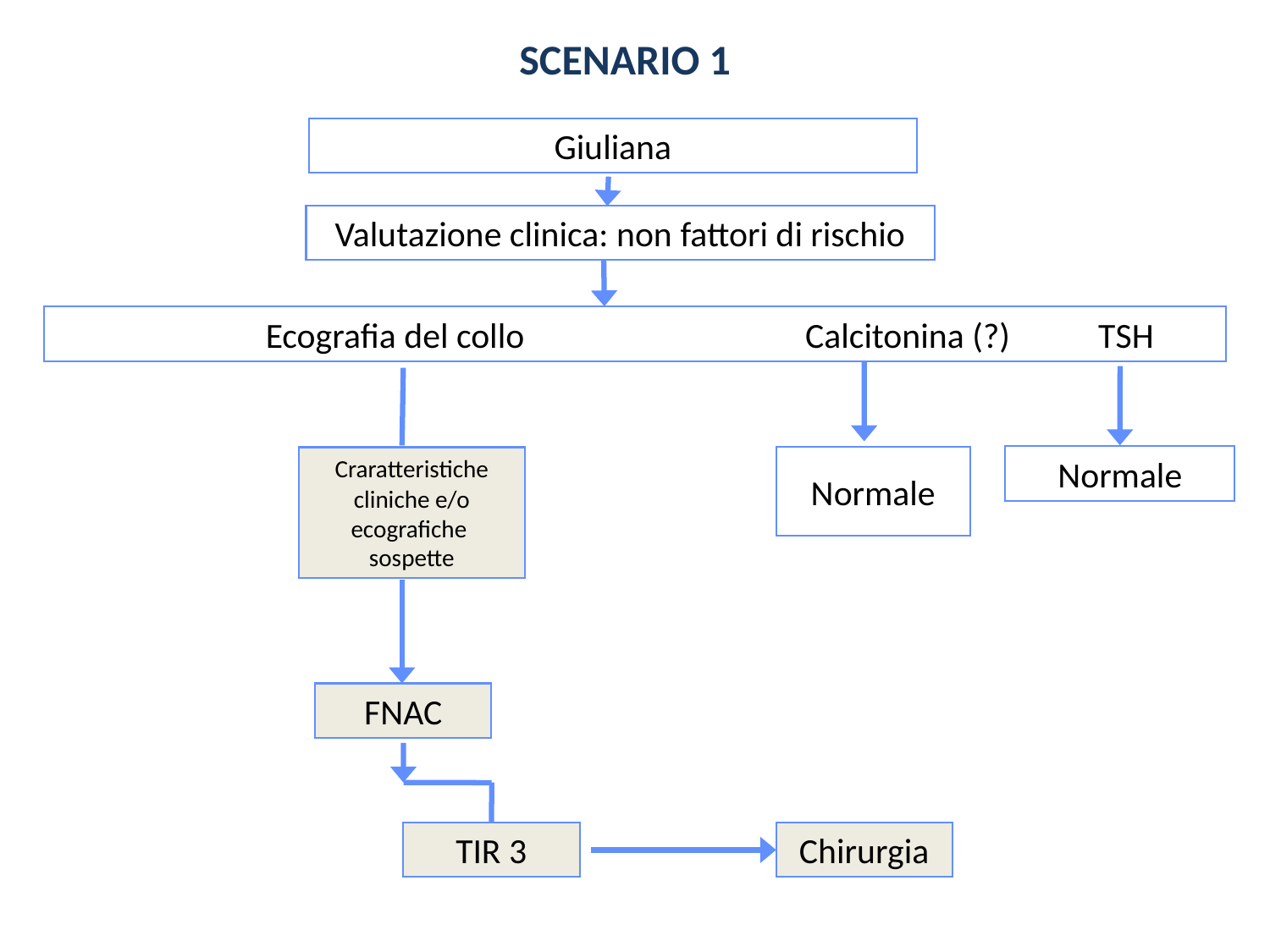

SCENARIO 1
Giuliana
Valutazione clinica: non fattori di rischio
                          Ecografia del collo                                   Calcitonina (?)           TSH
Normale

Normale

Craratteristiche cliniche e/o ecografiche  sospette
FNAC
TIR 3
Chirurgia